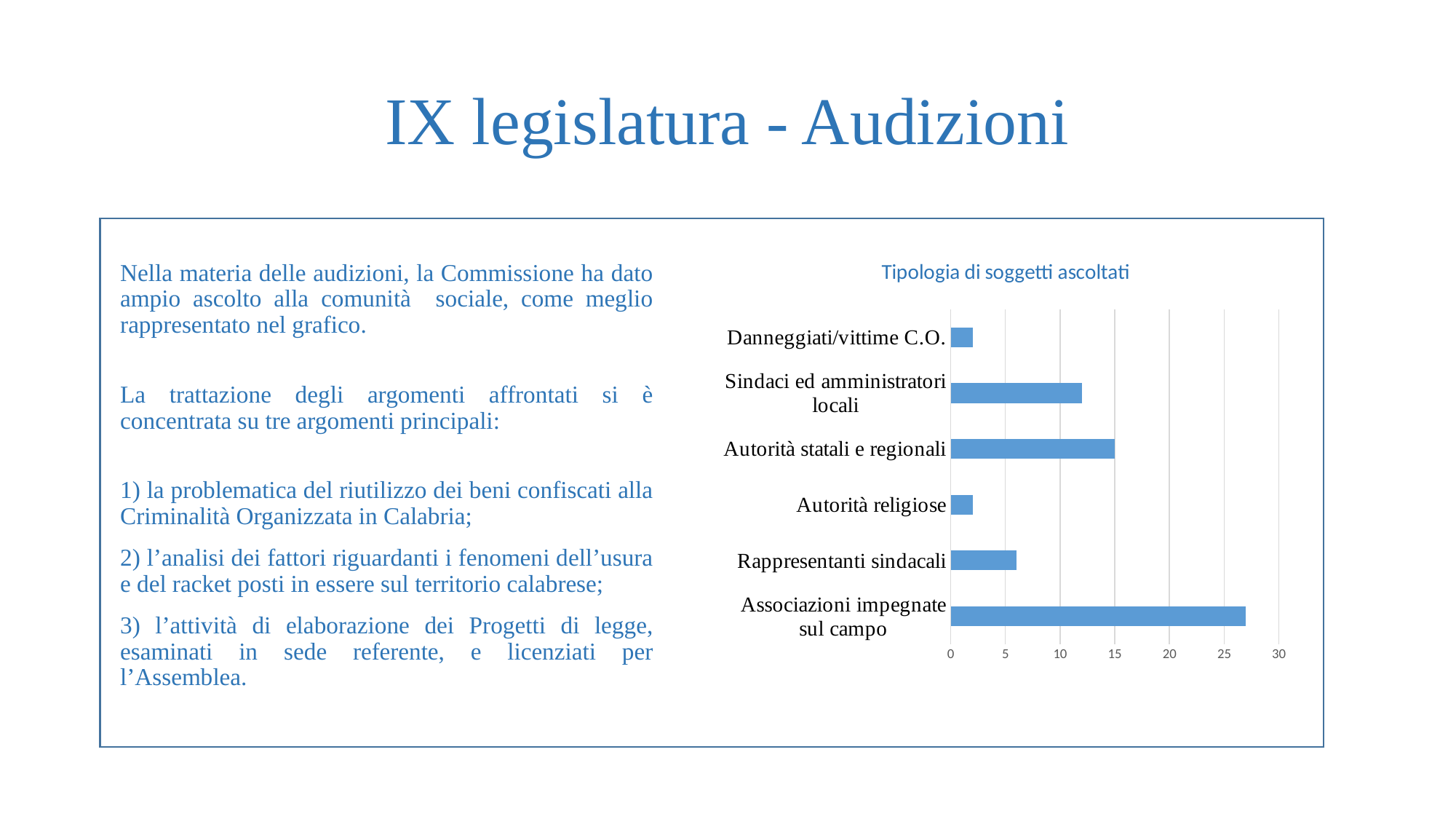

# IX legislatura - Audizioni

### Chart: Tipologia di soggetti ascoltati

| Category | Numero di audizioni per tipologi di soggetti |
|---|---|
| Associazioni impegnate sul campo | 27.0 |
| Rappresentanti sindacali | 6.0 |
| Autorità religiose | 2.0 |
| Autorità statali e regionali | 15.0 |
| Sindaci ed amministratori locali | 12.0 |
| Danneggiati/vittime C.O. | 2.0 |
Nella materia delle audizioni, la Commissione ha dato ampio ascolto alla comunità  sociale, come meglio rappresentato nel grafico.

La trattazione degli argomenti affrontati si è concentrata su tre argomenti principali:

1) la problematica del riutilizzo dei beni confiscati alla Criminalità Organizzata in Calabria;
2) l’analisi dei fattori riguardanti i fenomeni dell’usura e del racket posti in essere sul territorio calabrese;
3) l’attività di elaborazione dei Progetti di legge, esaminati in sede referente, e licenziati per l’Assemblea.